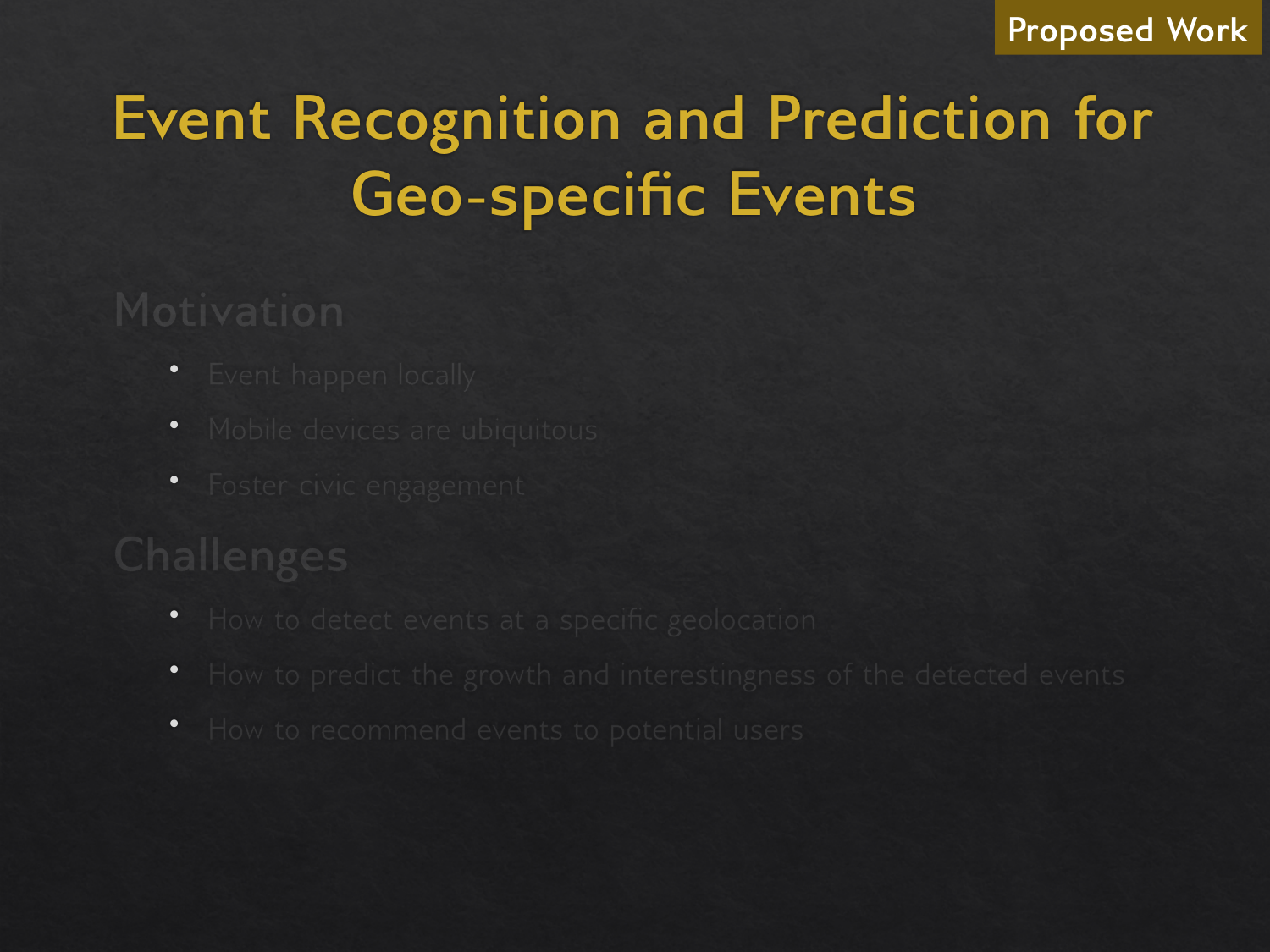

Proposed Work
# Event Recognition and Prediction for Geo-specific Events
Motivation
Event happen locally
Mobile devices are ubiquitous
Foster civic engagement
Challenges
How to detect events at a specific geolocation
How to predict the growth and interestingness of the detected events
How to recommend events to potential users